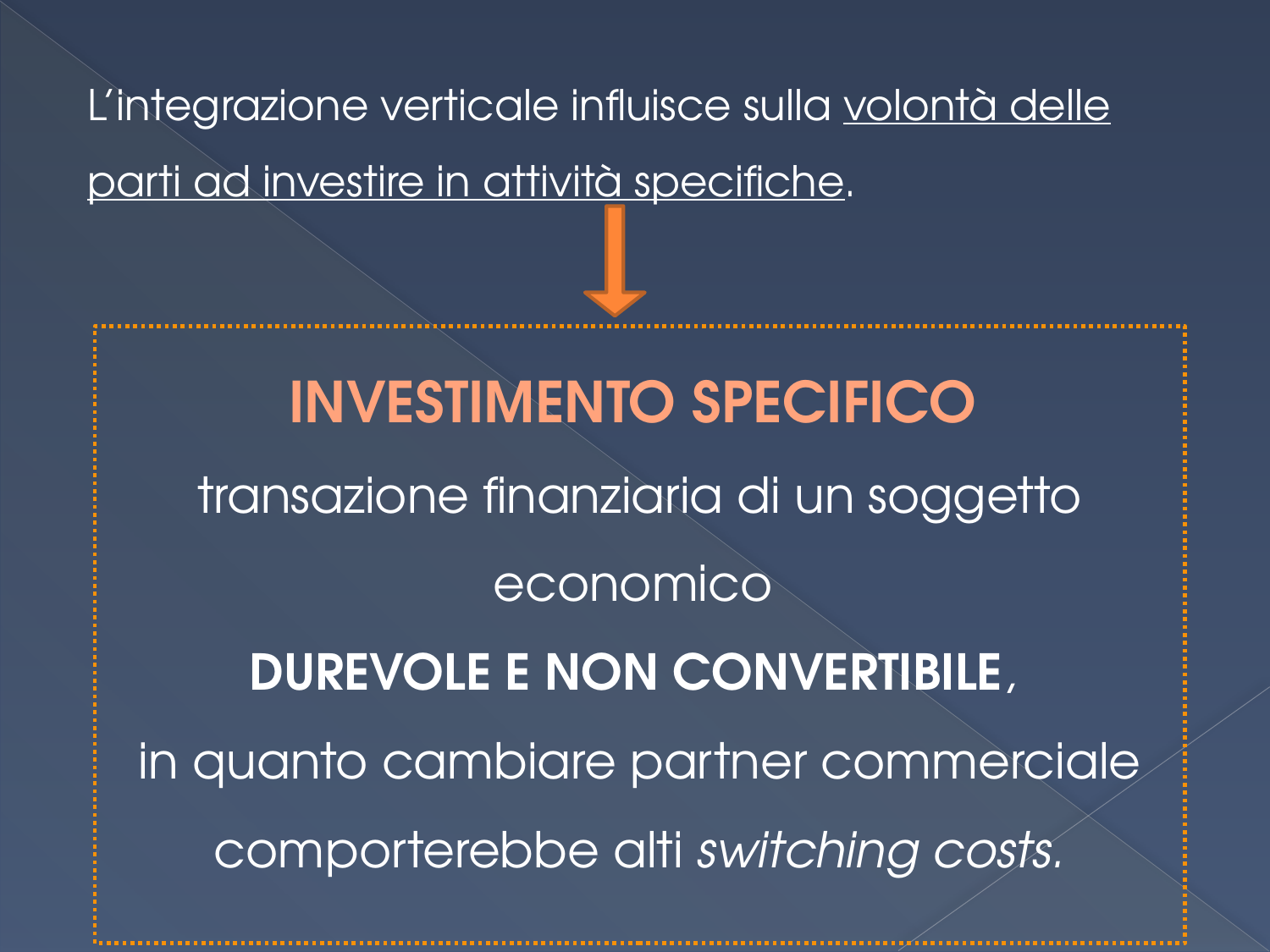

L’integrazione verticale influisce sulla volontà delle parti ad investire in attività specifiche.

INVESTIMENTO SPECIFICO
transazione finanziaria di un soggetto economico
DUREVOLE E NON CONVERTIBILE,
in quanto cambiare partner commerciale comporterebbe alti switching costs.